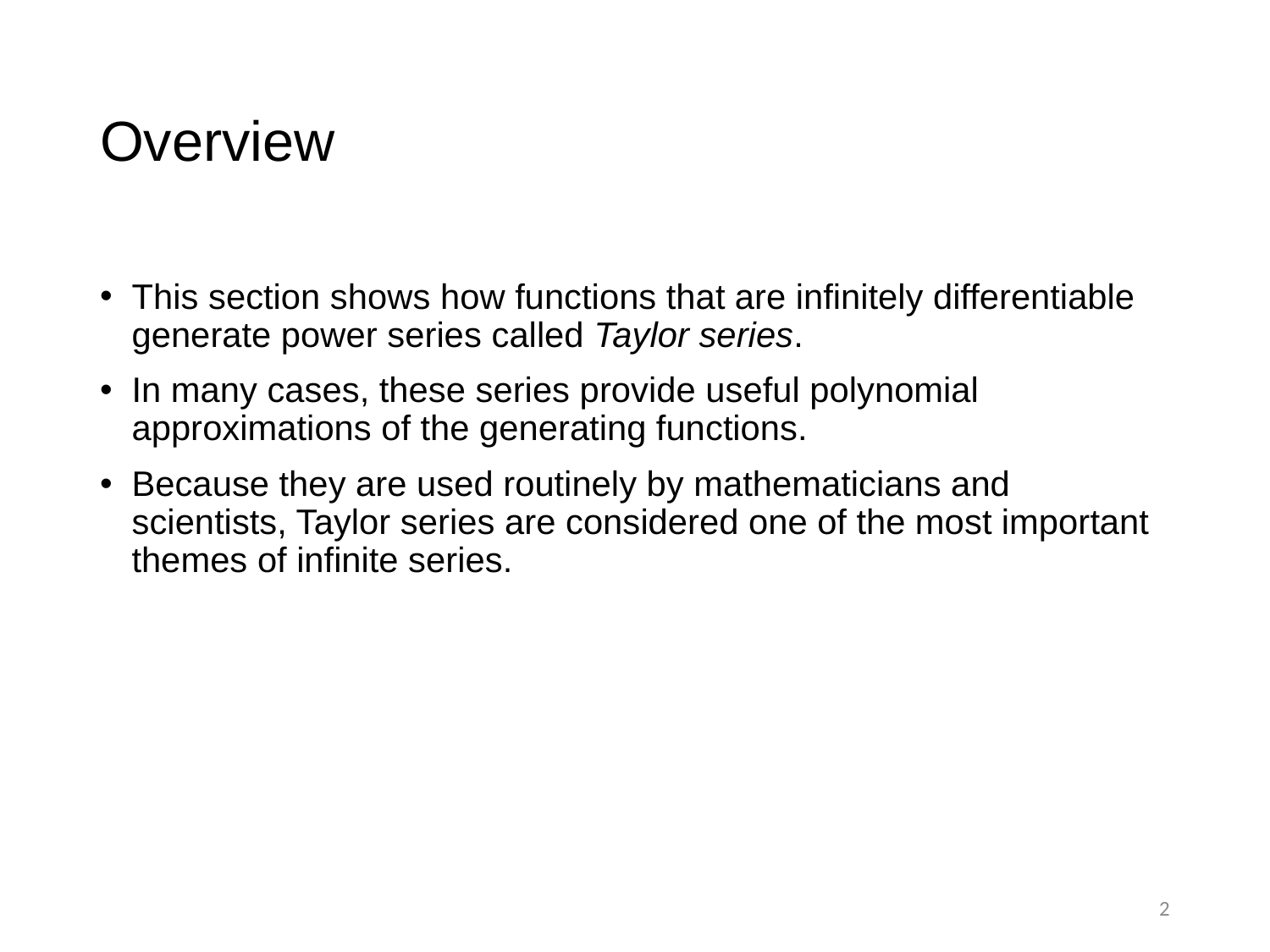

# Overview
This section shows how functions that are infinitely differentiable generate power series called Taylor series.
In many cases, these series provide useful polynomial approximations of the generating functions.
Because they are used routinely by mathematicians and scientists, Taylor series are considered one of the most important themes of infinite series.
2